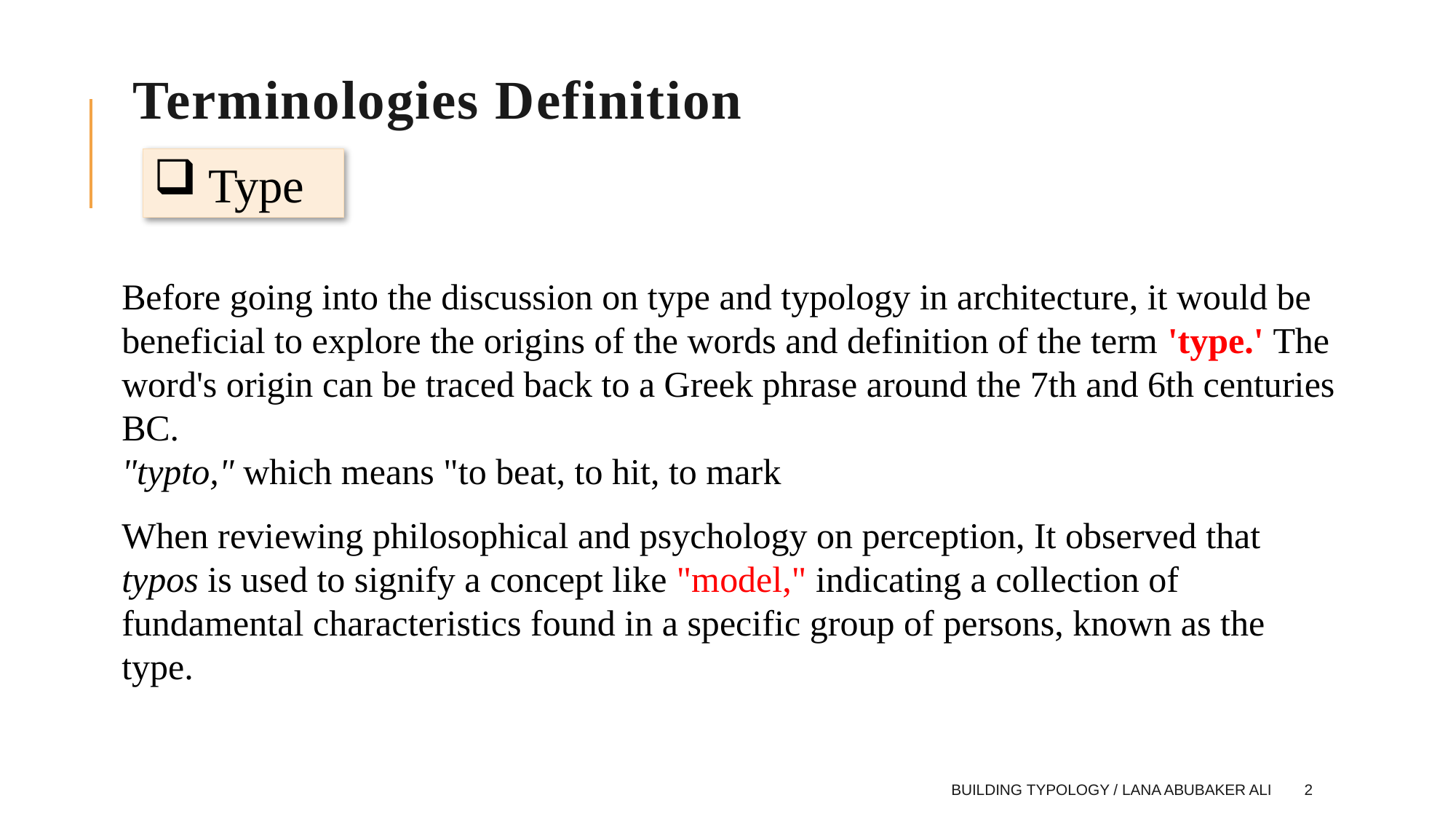

# Terminologies Definition
Type
Before going into the discussion on type and typology in architecture, it would be beneficial to explore the origins of the words and definition of the term 'type.' The word's origin can be traced back to a Greek phrase around the 7th and 6th centuries BC.
"typto," which means "to beat, to hit, to mark
When reviewing philosophical and psychology on perception, It observed that typos is used to signify a concept like "model," indicating a collection of fundamental characteristics found in a specific group of persons, known as the type.
BUILDING TYPOLOGY / LANA ABUBAKER ALI
2